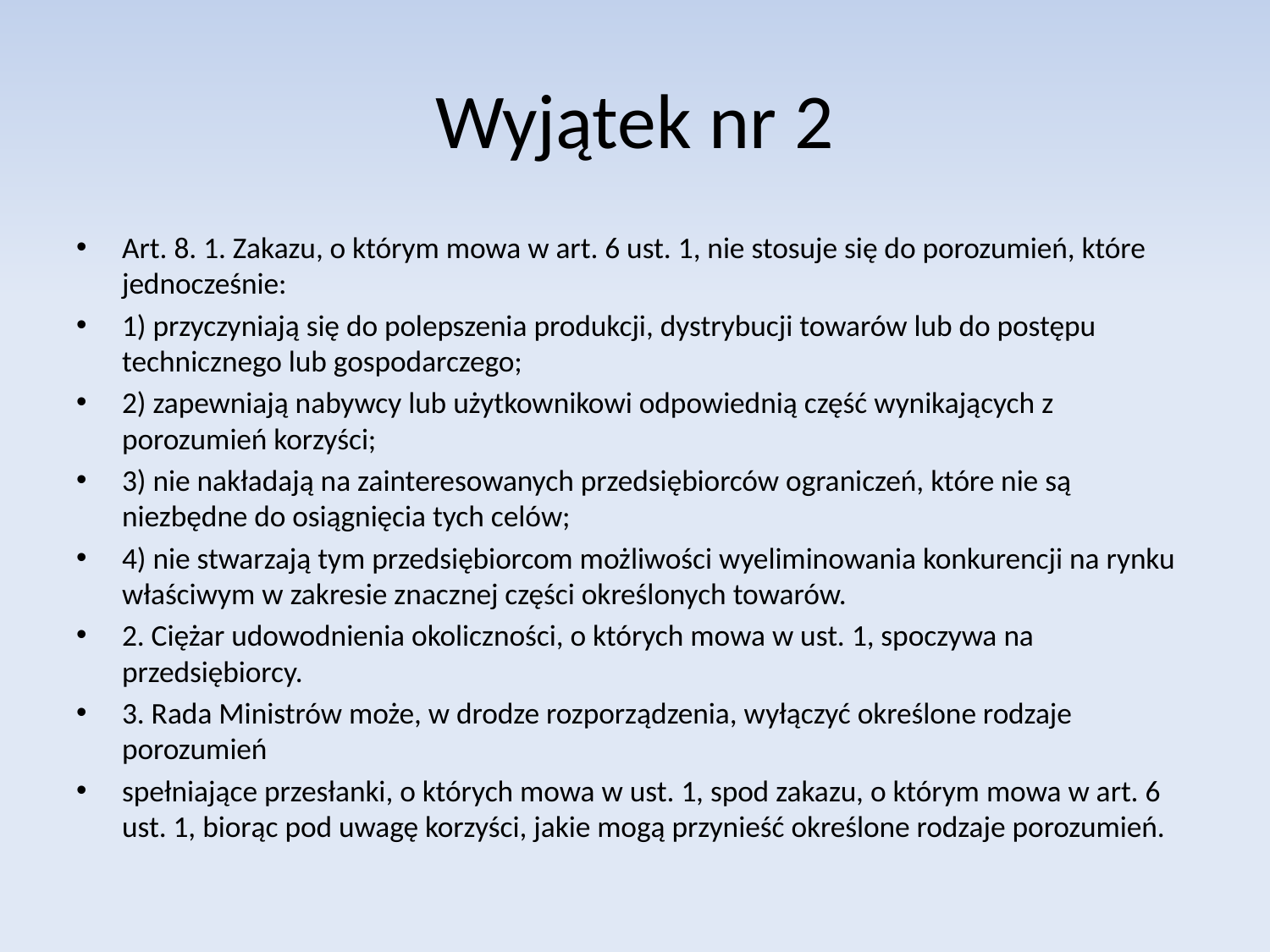

# Wyjątek nr 2
Art. 8. 1. Zakazu, o którym mowa w art. 6 ust. 1, nie stosuje się do porozumień, które jednocześnie:
1) przyczyniają się do polepszenia produkcji, dystrybucji towarów lub do postępu technicznego lub gospodarczego;
2) zapewniają nabywcy lub użytkownikowi odpowiednią część wynikających z porozumień korzyści;
3) nie nakładają na zainteresowanych przedsiębiorców ograniczeń, które nie są niezbędne do osiągnięcia tych celów;
4) nie stwarzają tym przedsiębiorcom możliwości wyeliminowania konkurencji na rynku właściwym w zakresie znacznej części określonych towarów.
2. Ciężar udowodnienia okoliczności, o których mowa w ust. 1, spoczywa na przedsiębiorcy.
3. Rada Ministrów może, w drodze rozporządzenia, wyłączyć określone rodzaje porozumień
spełniające przesłanki, o których mowa w ust. 1, spod zakazu, o którym mowa w art. 6 ust. 1, biorąc pod uwagę korzyści, jakie mogą przynieść określone rodzaje porozumień.